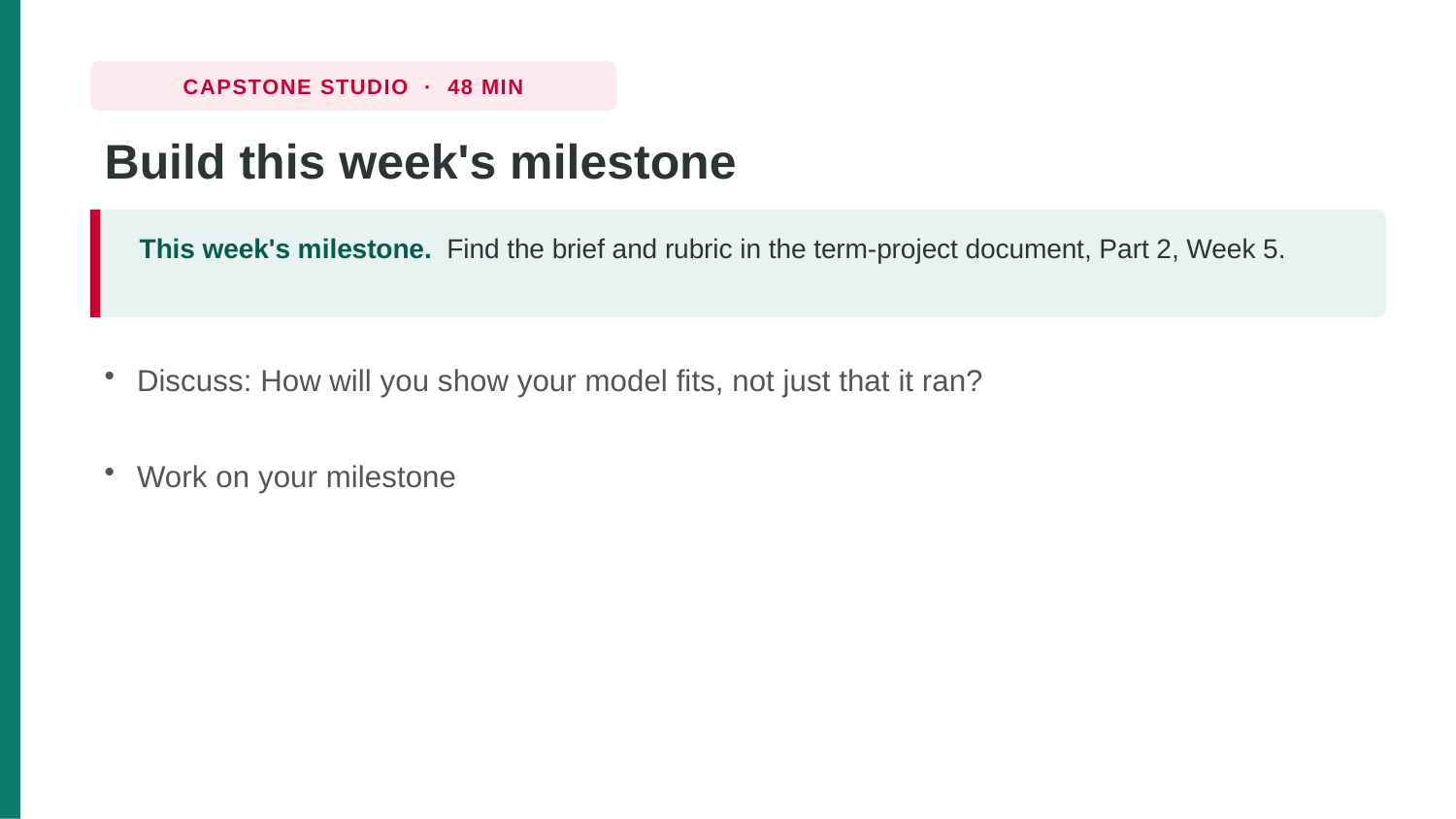

CAPSTONE STUDIO  ·  48 MIN
Build this week's milestone

This week's milestone.  Find the brief and rubric in the term-project document, Part 2, Week 5.
Discuss: How will you show your model fits, not just that it ran?
Work on your milestone